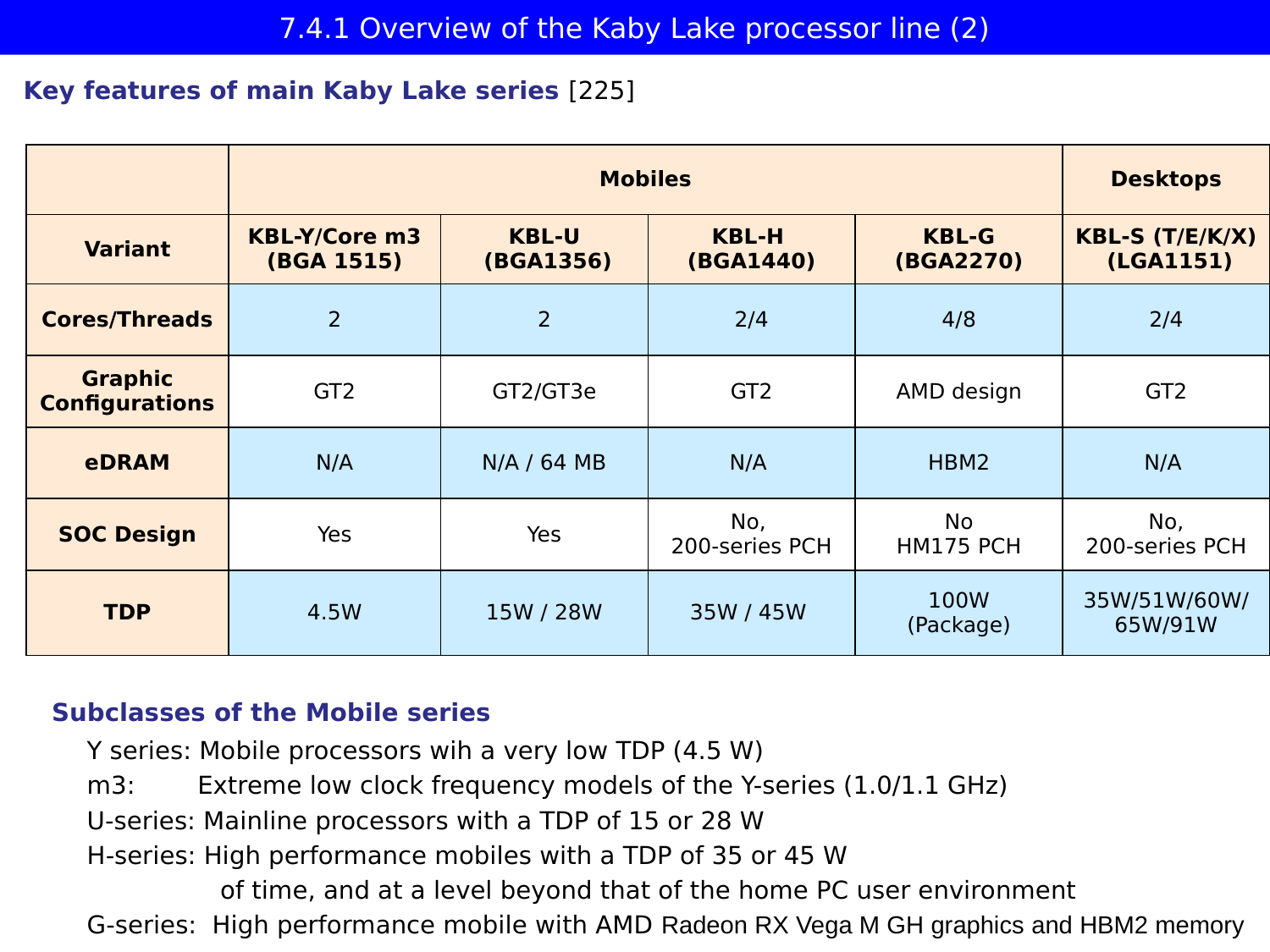

# 7.4.1 Overview of the Kaby Lake processor line (2)

IMAGE
Key features of main Kaby Lake series [225]
|  | Mobiles |  |  |  | Desktops |
| --- | --- | --- | --- | --- | --- |
| Variant | KBL-Y/Core m3 (BGA 1515) | KBL-U (BGA1356) | KBL-H (BGA1440) | KBL-G (BGA2270) | KBL-S (T/E/K/X) (LGA1151) |
| Cores/Threads | 2 | 2 | 2/4 | 4/8 | 2/4 |
| Graphic Configurations | GT2 | GT2/GT3e | GT2 | AMD design | GT2 |
| eDRAM | N/A | N/A / 64 MB | N/A | HBM2 | N/A |
| SOC Design | Yes | Yes | No, 200-series PCH | No HM175 PCH | No, 200-series PCH |
| TDP | 4.5W | 15W / 28W | 35W / 45W | 100W (Package) | 35W/51W/60W/ 65W/91W |
Subclasses of the Mobile series
Y series: Mobile processors wih a very low TDP (4.5 W)
m3:        Extreme low clock frequency models of the Y-series (1.0/1.1 GHz)
U-series: Mainline processors with a TDP of 15 or 28 W
H-series: High performance mobiles with a TDP of 35 or 45 W
                 of time, and at a level beyond that of the home PC user environment
G-series:  High performance mobile with AMD Radeon RX Vega M GH graphics and HBM2 memory